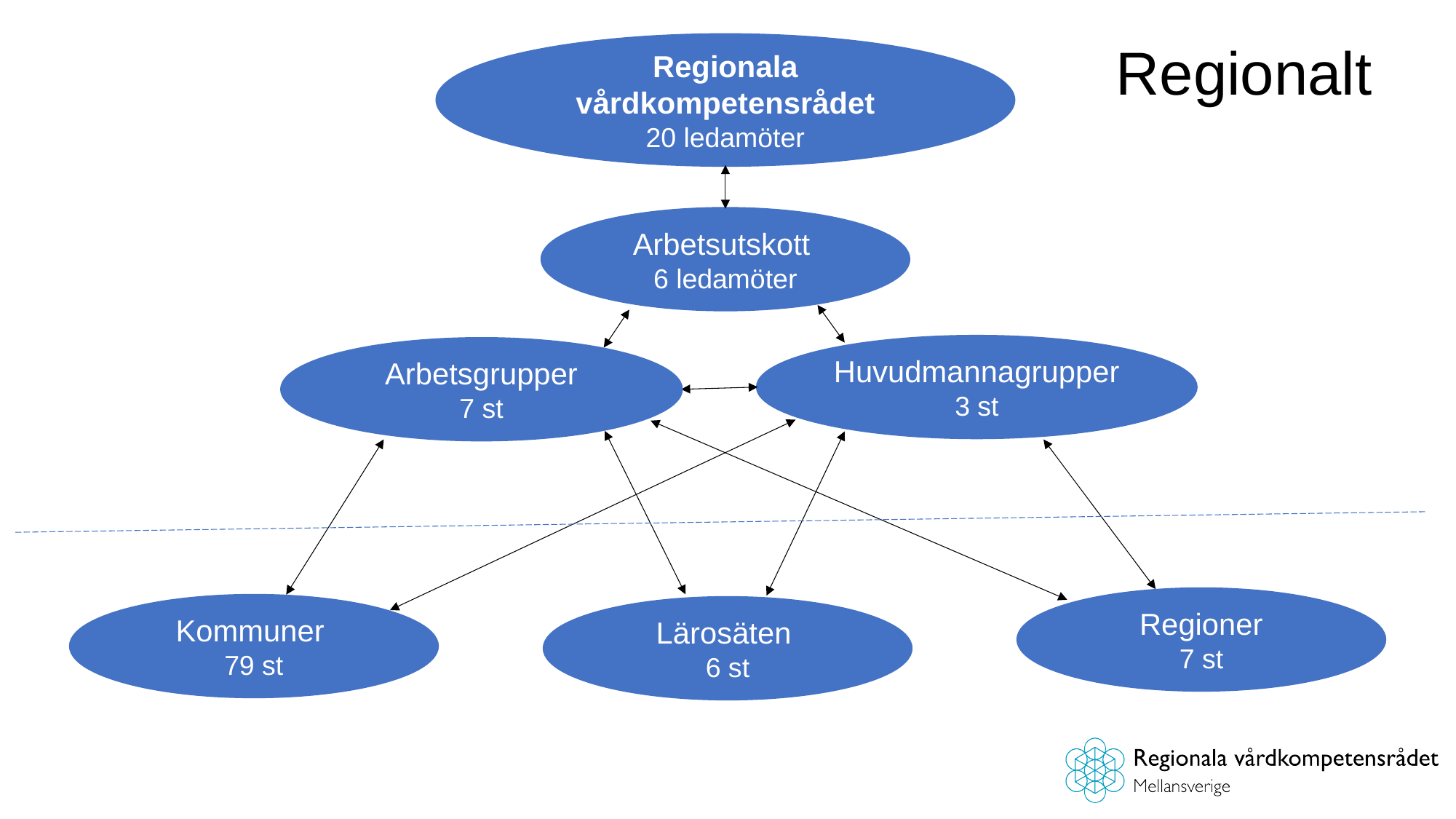

Regionalt
Regionala vårdkompetensrådet
20 ledamöter
Arbetsutskott
6 ledamöter
Huvudmannagrupper
3 st
Arbetsgrupper
7 st
Regioner
7 st
Kommuner
79 st
Lärosäten
6 st